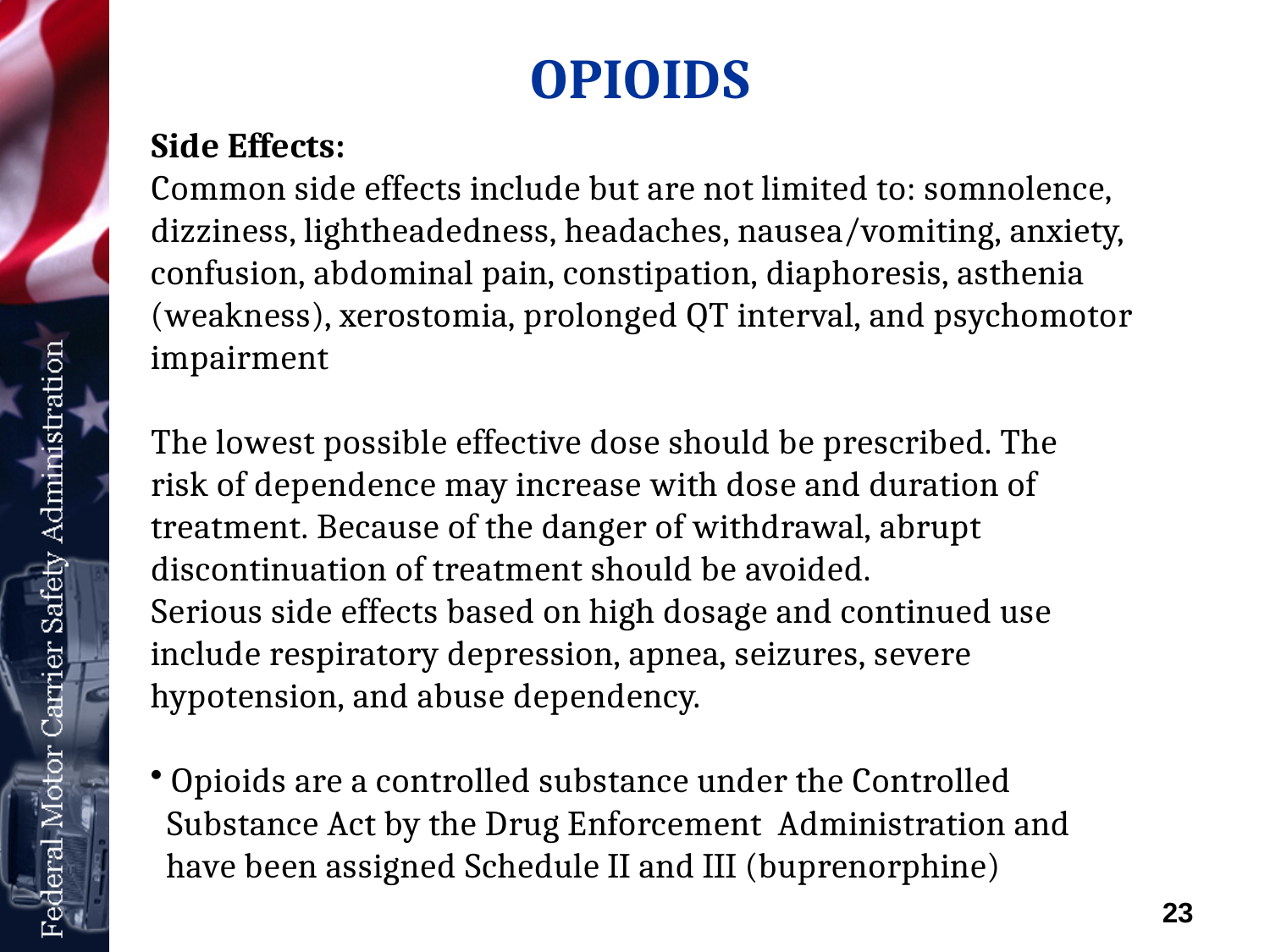

# OPIOIDS
Side Effects:
Common side effects include but are not limited to: somnolence, dizziness, lightheadedness, headaches, nausea/vomiting, anxiety, confusion, abdominal pain, constipation, diaphoresis, asthenia (weakness), xerostomia, prolonged QT interval, and psychomotor impairment

The lowest possible effective dose should be prescribed. The
risk of dependence may increase with dose and duration of treatment. Because of the danger of withdrawal, abrupt discontinuation of treatment should be avoided.
Serious side effects based on high dosage and continued use include respiratory depression, apnea, seizures, severe hypotension, and abuse dependency.

 Opioids are a controlled substance under the Controlled
  Substance Act by the Drug Enforcement  Administration and
  have been assigned Schedule II and III (buprenorphine)

23